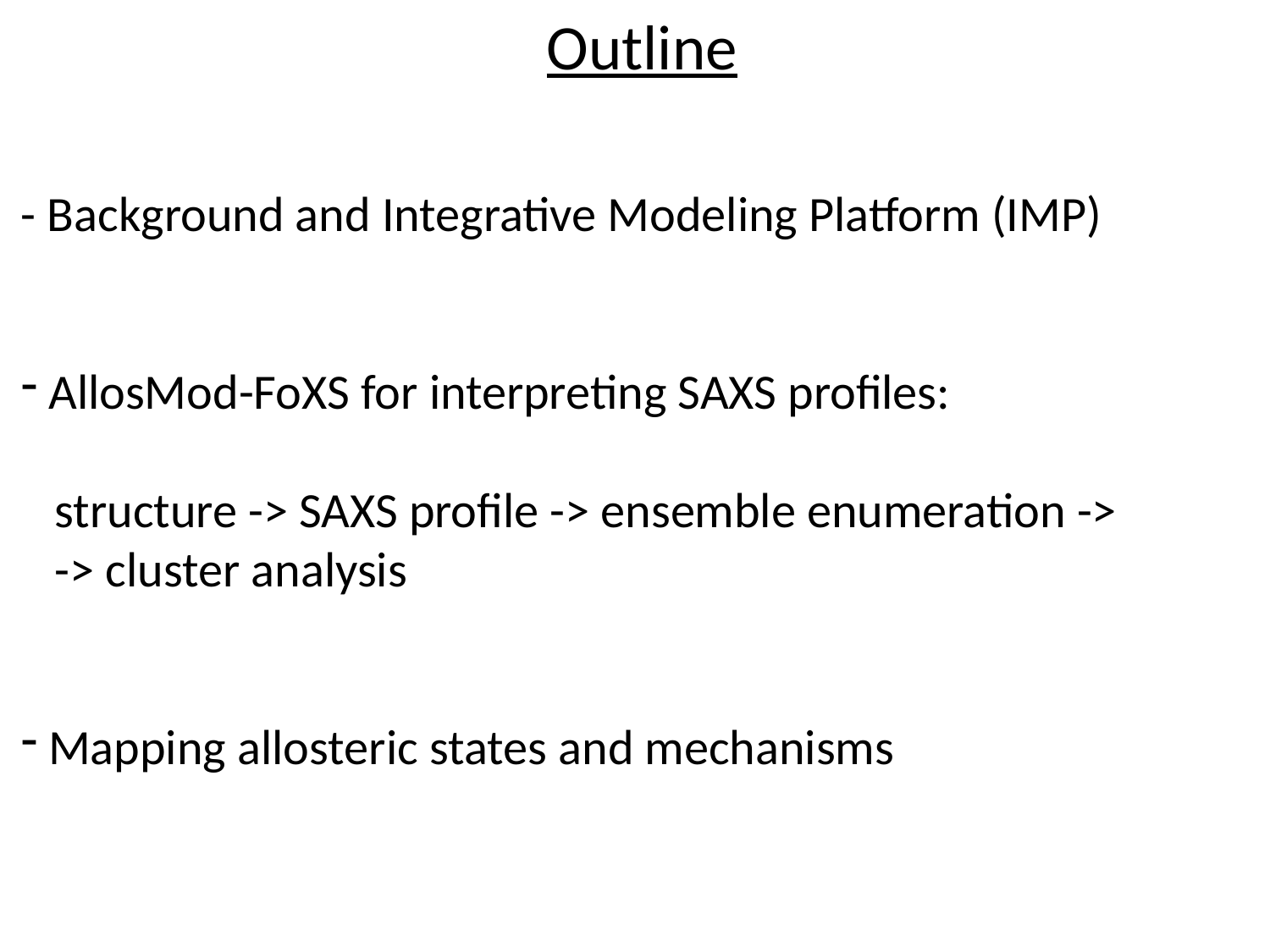

Outline
- Background and Integrative Modeling Platform (IMP)

 AllosMod-FoXS for interpreting SAXS profiles:

   structure -> SAXS profile -> ensemble enumeration ->
   -> cluster analysis

 Mapping allosteric states and mechanisms